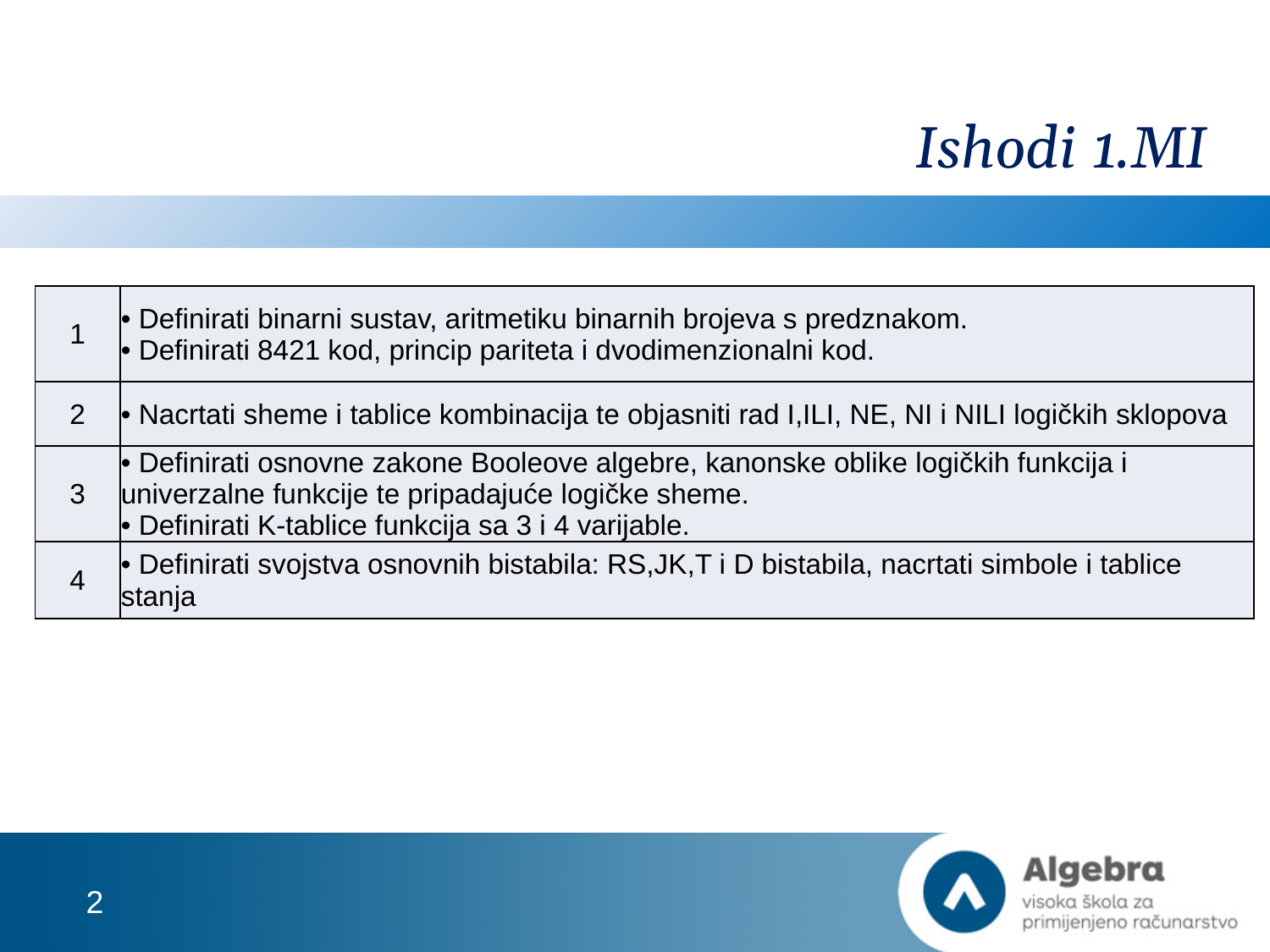

# Ishodi 1.MI
| 1 | • Definirati binarni sustav, aritmetiku binarnih brojeva s predznakom. • Definirati 8421 kod, princip pariteta i dvodimenzionalni kod. |
| --- | --- |
| 2 | • Nacrtati sheme i tablice kombinacija te objasniti rad I,ILI, NE, NI i NILI logičkih sklopova |
| 3 | • Definirati osnovne zakone Booleove algebre, kanonske oblike logičkih funkcija i univerzalne funkcije te pripadajuće logičke sheme. • Definirati K-tablice funkcija sa 3 i 4 varijable. |
| 4 | • Definirati svojstva osnovnih bistabila: RS,JK,T i D bistabila, nacrtati simbole i tablice stanja |
2